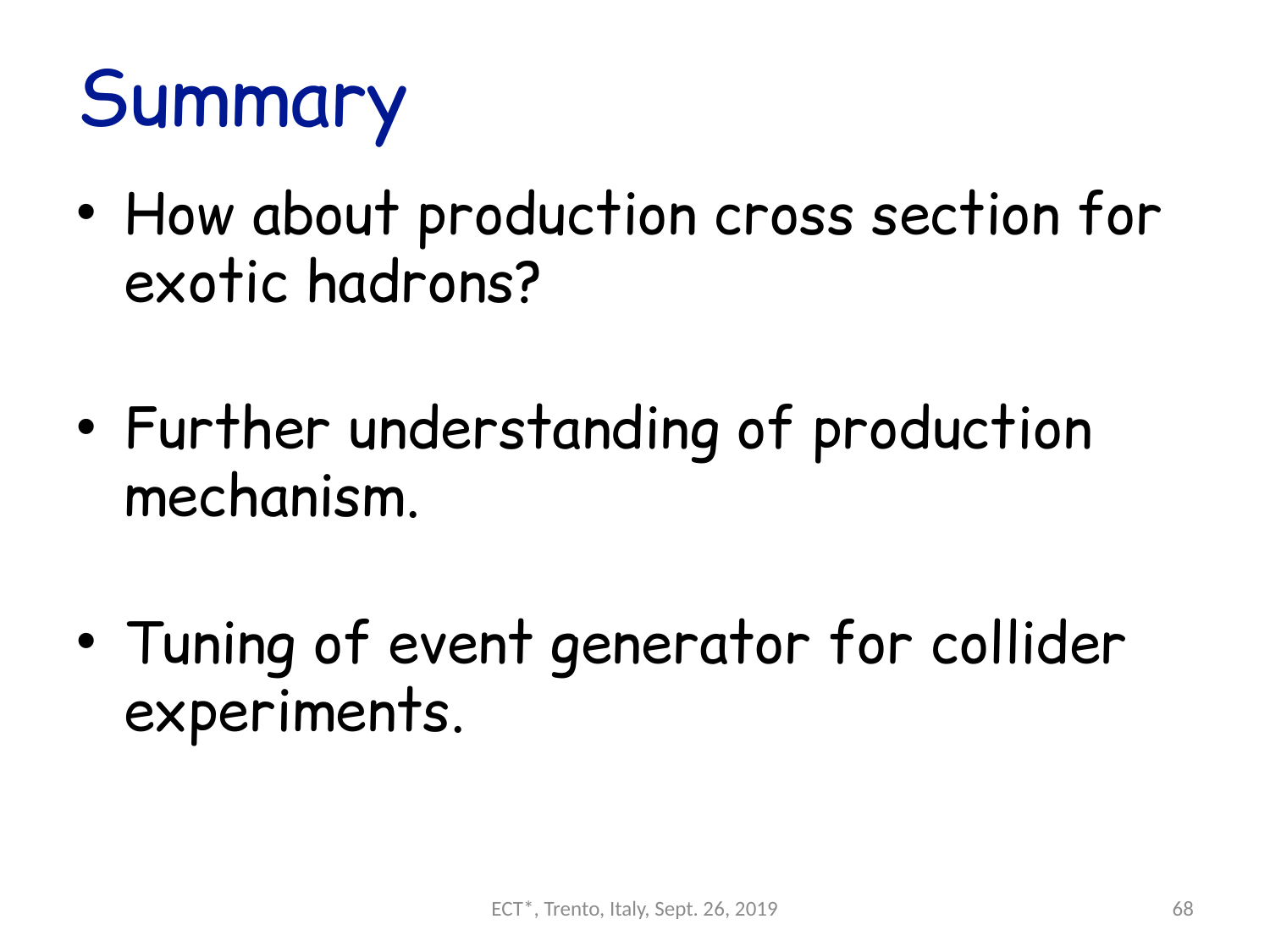

# Summary
How about production cross section for exotic hadrons?
Further understanding of production mechanism.
Tuning of event generator for collider experiments.
ECT*, Trento, Italy, Sept. 26, 2019
68